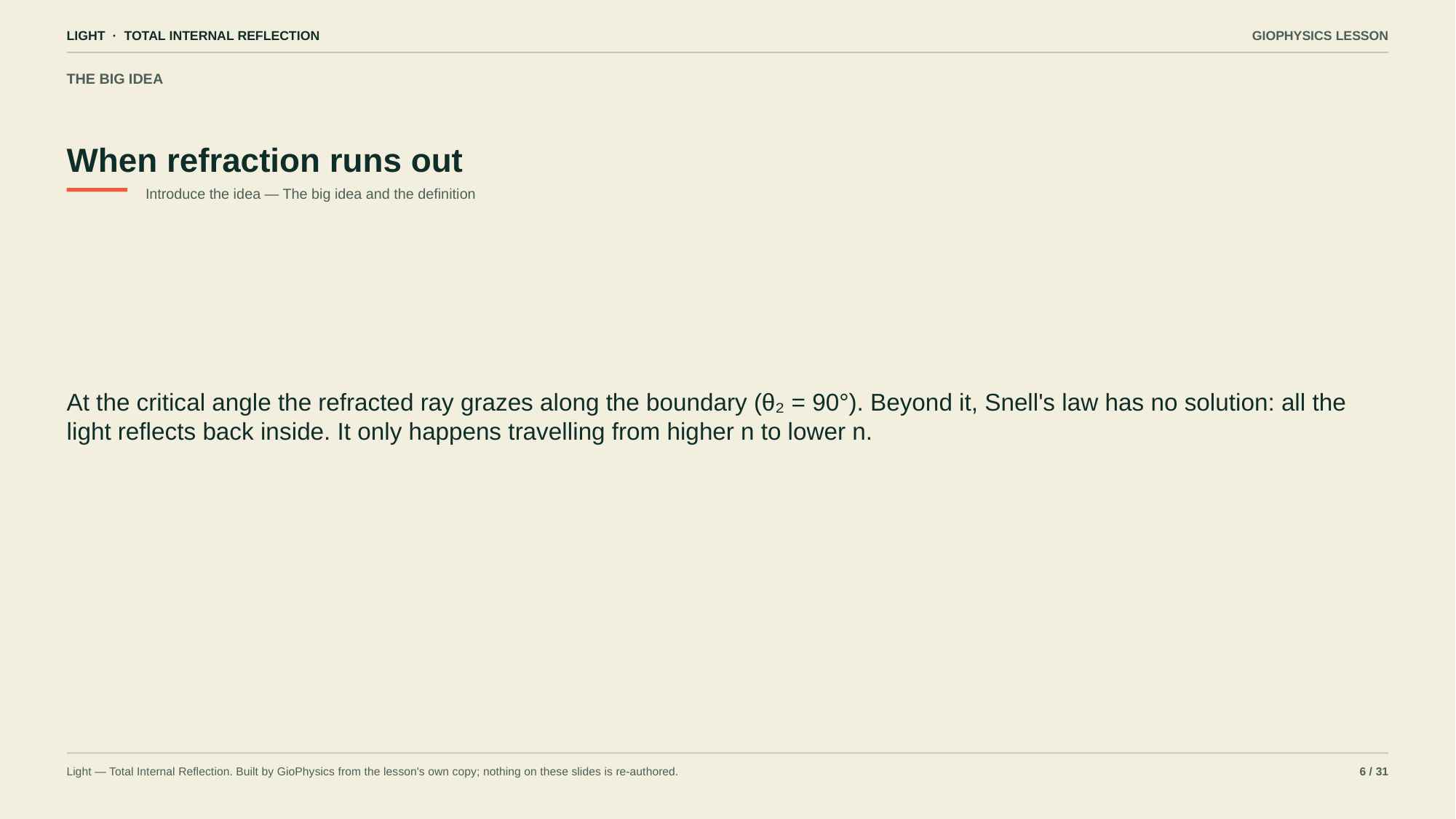

LIGHT  ·  TOTAL INTERNAL REFLECTION
GIOPHYSICS LESSON

THE BIG IDEA
When refraction runs out
Introduce the idea — The big idea and the definition

At the critical angle the refracted ray grazes along the boundary (θ₂ = 90°). Beyond it, Snell's law has no solution: all the light reflects back inside. It only happens travelling from higher n to lower n.

Light — Total Internal Reflection. Built by GioPhysics from the lesson's own copy; nothing on these slides is re-authored.
6 / 31